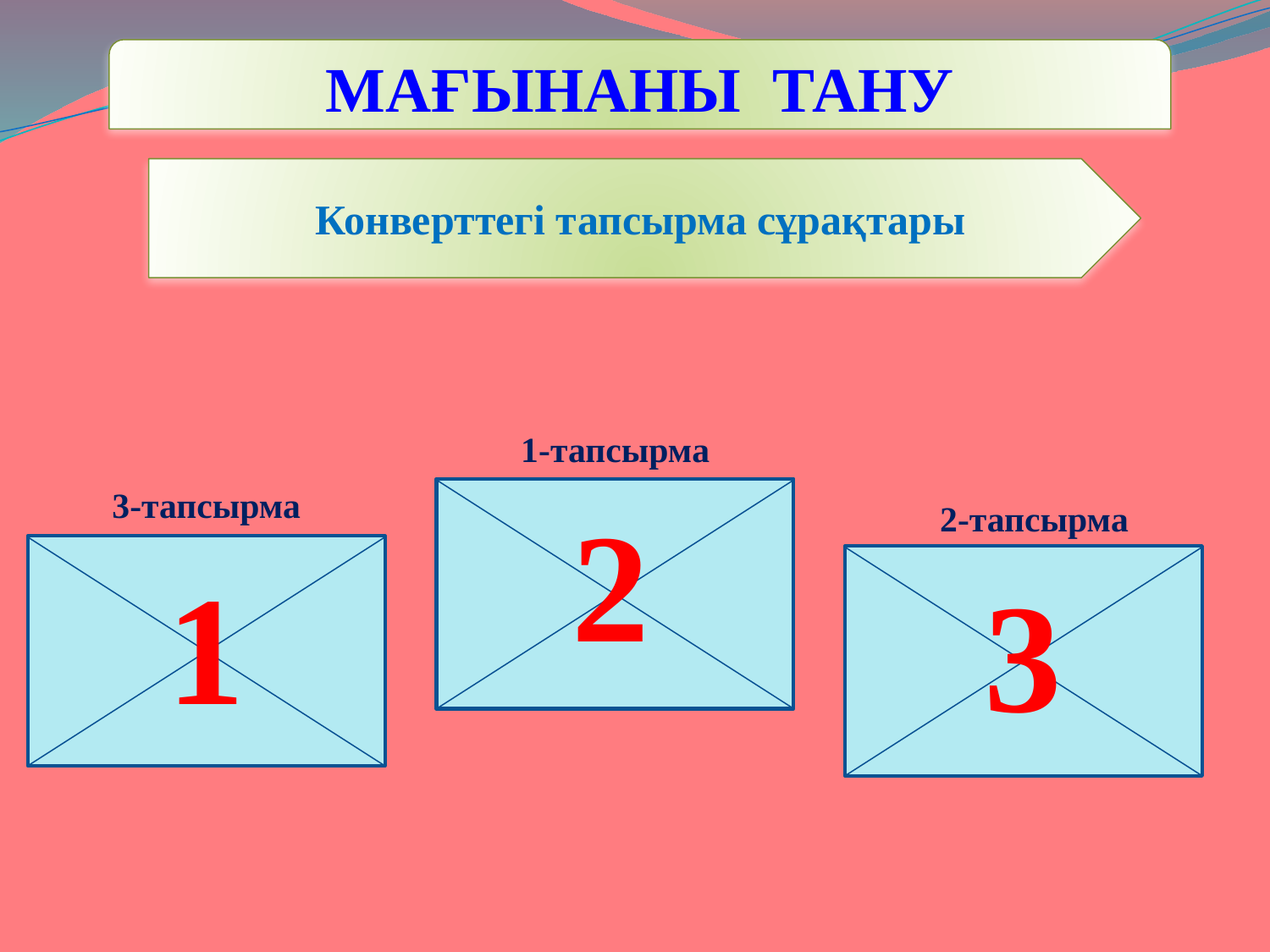

МАҒЫНАНЫ  ТАНУ
  Конверттегі тапсырма сұрақтары
1-тапсырма
3-тапсырма

2
2-тапсырма

1

3